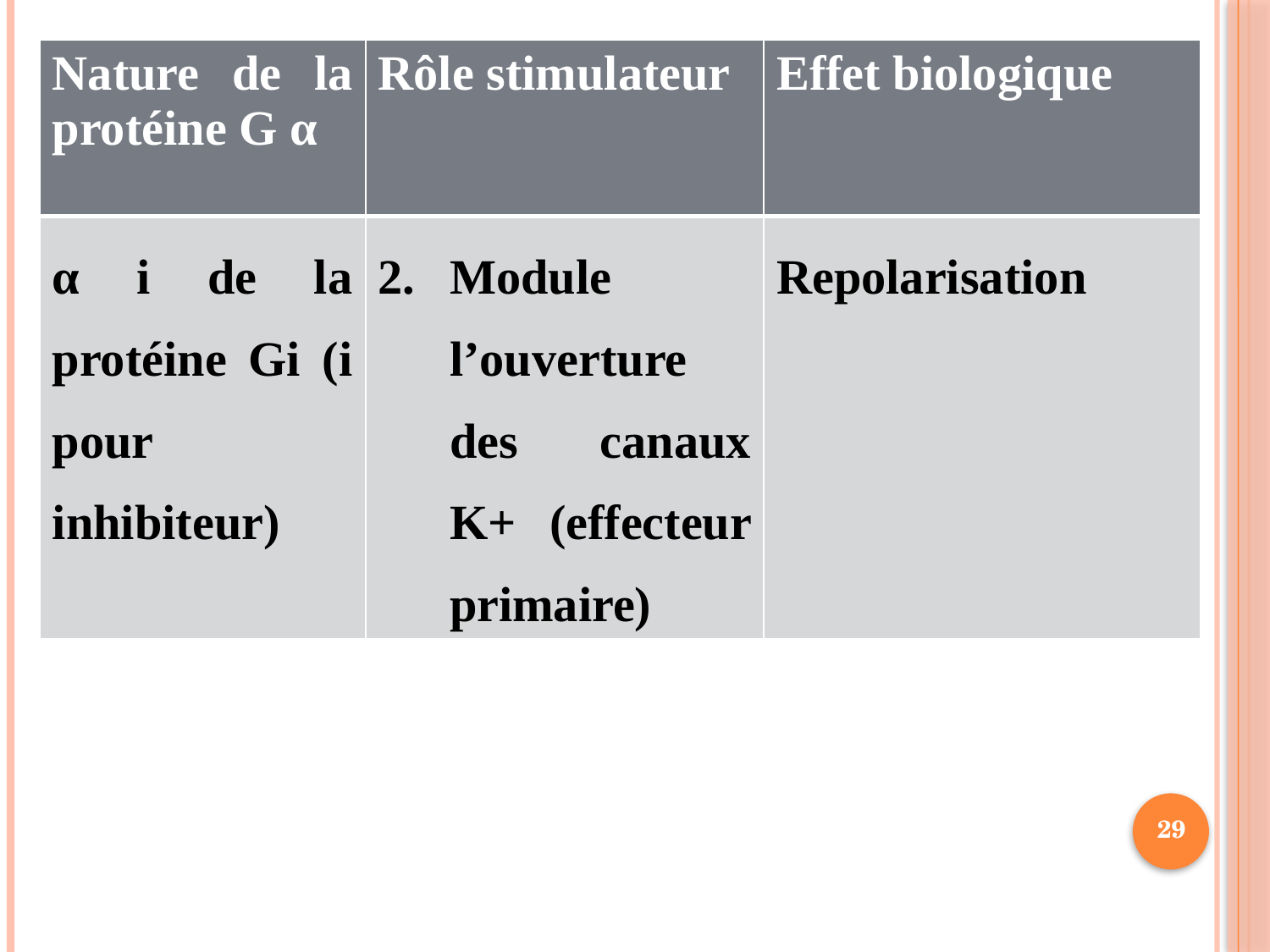

| Nature de la protéine G α | Rôle stimulateur | Effet biologique |
| --- | --- | --- |
| α i de la protéine Gi (i pour inhibiteur) | Module l’ouverture des canaux K+ (effecteur primaire) | Repolarisation |
29